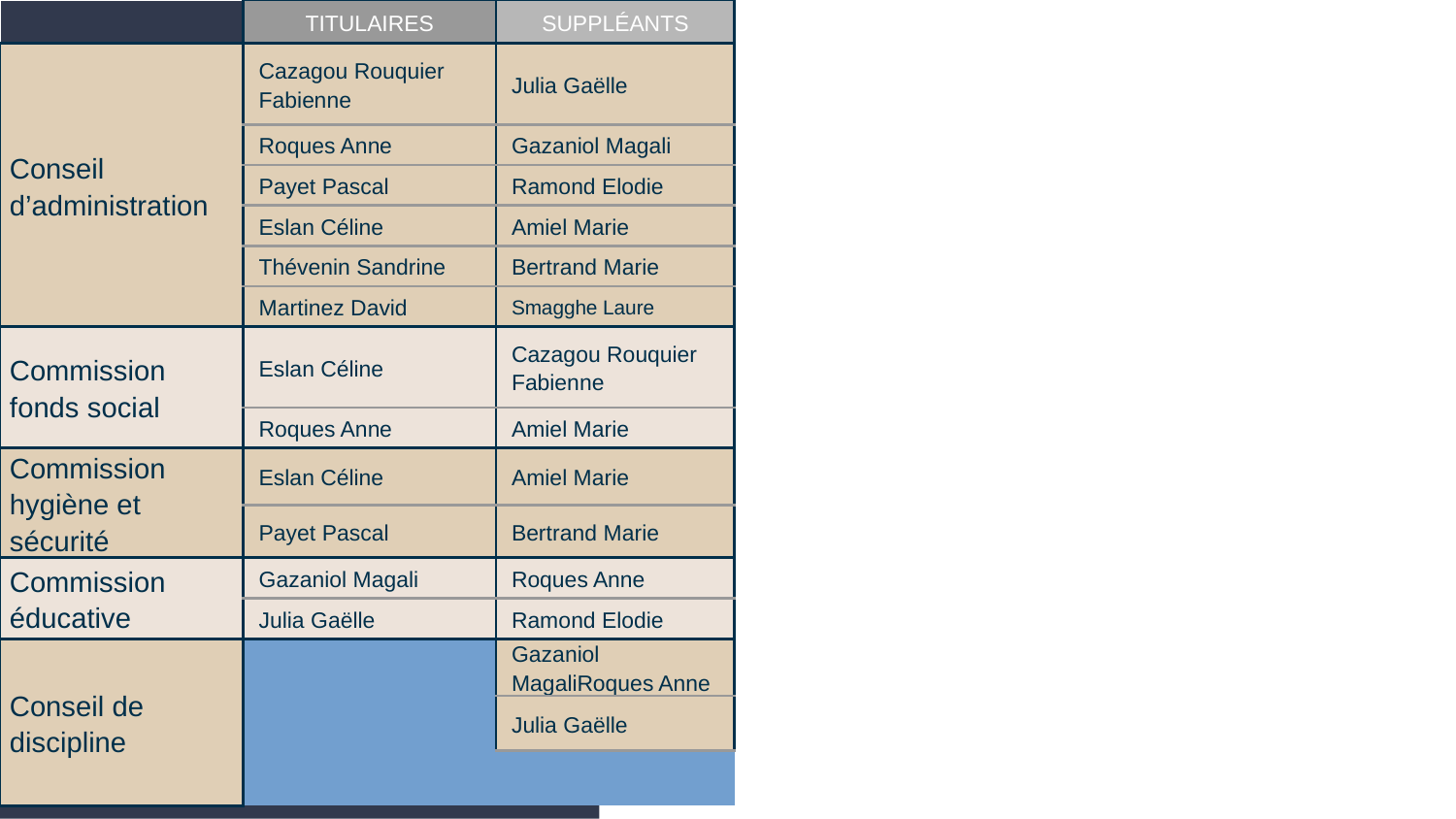

|  |  | TITULAIRES | SUPPLÉANTS |
| --- | --- | --- | --- |
| Conseil d’administration |  | Cazagou Rouquier Fabienne | Julia Gaëlle |
|  |  | Roques Anne | Gazaniol Magali |
|  |  | Payet Pascal | Ramond Elodie |
|  |  | Eslan Céline | Amiel Marie |
|  |  | Thévenin Sandrine | Bertrand Marie |
|  |  | Martinez David | Smagghe Laure |
| Commission fonds social |  | Eslan Céline | Cazagou Rouquier Fabienne |
|  |  | Roques Anne | Amiel Marie |
| Commission hygiène et sécurité |  | Eslan Céline | Amiel Marie |
|  |  | Payet Pascal | Bertrand Marie |
| Commission éducative |  | Gazaniol Magali | Roques Anne |
|  |  | Julia Gaëlle | Ramond Elodie |
| Conseil de discipline |  | Gazaniol Magali | Roques Anne |
|  |  | Julia Gaëlle | Eslan Céline |
|  |  | Ramond Elodie | Payet Pascal |
# Une liste de candidats a ensuite été montée pour les élections de représentants des parents d’élèves du 11 octobre 2024. Ce sont ces candidats, une fois élus, qui siègent ensuite tout au long de l’année aux différentes instances du collège à savoir : le conseil d'administration, la commission éducative et conseil de discipline, la commission fonds social, la commission hygiène et sécurité et le comité d’éducation à la santé et à la citoyenneté.

Les 12 représentants élus se sont répartis.